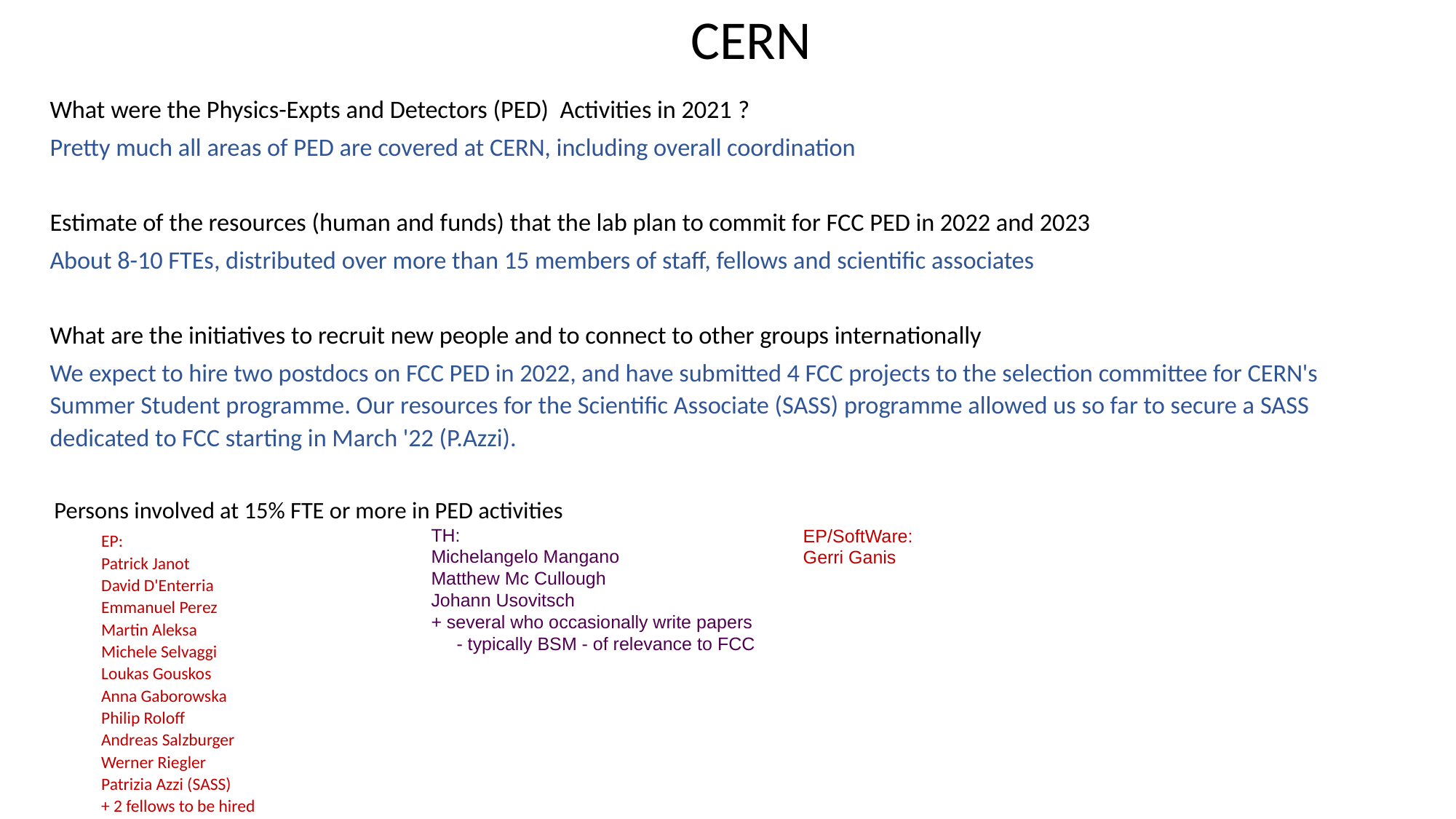

# CERN
What were the Physics-Expts and Detectors (PED)  Activities in 2021 ?
Pretty much all areas of PED are covered at CERN, including overall coordination

Estimate of the resources (human and funds) that the lab plan to commit for FCC PED in 2022 and 2023
About 8-10 FTEs, distributed over more than 15 members of staff, fellows and scientific associates

What are the initiatives to recruit new people and to connect to other groups internationally
We expect to hire two postdocs on FCC PED in 2022, and have submitted 4 FCC projects to the selection committee for CERN's Summer Student programme. Our resources for the Scientific Associate (SASS) programme allowed us so far to secure a SASS dedicated to FCC starting in March '22 (P.Azzi).

 Persons involved at 15% FTE or more in PED activities
EP:
Patrick Janot
David D'Enterria
Emmanuel Perez
Martin Aleksa
Michele Selvaggi
Loukas Gouskos
Anna Gaborowska
Philip Roloff
Andreas Salzburger
Werner Riegler
Patrizia Azzi (SASS)
+ 2 fellows to be hired
EP/SoftWare:
Gerri Ganis
TH:
Michelangelo Mangano
Matthew Mc Cullough
Johann Usovitsch
+ several who occasionally write papers
     - typically BSM - of relevance to FCC